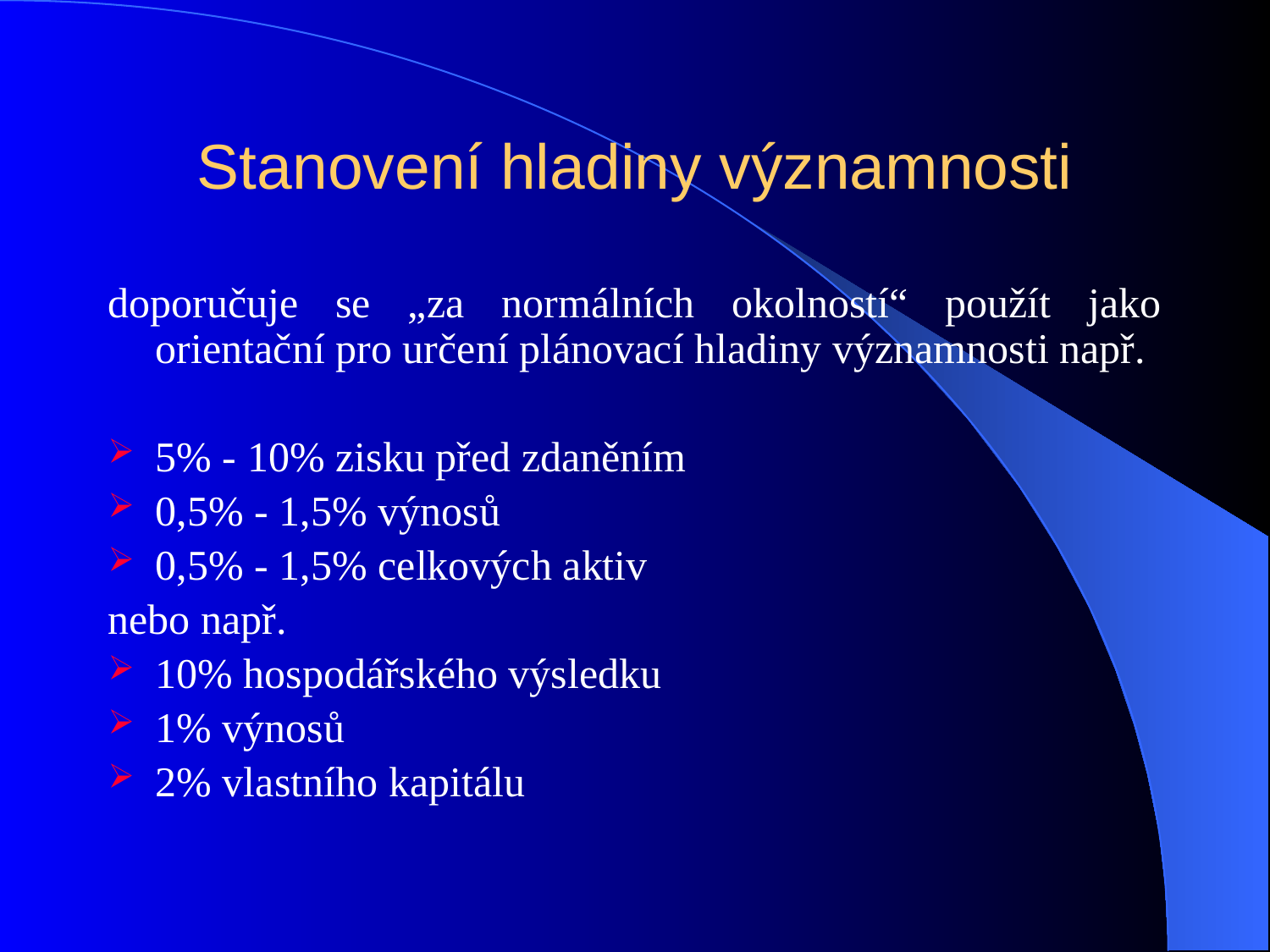

# Stanovení hladiny významnosti
doporučuje se „za normálních okolností“ použít jako orientační pro určení plánovací hladiny významnosti např.

5% - 10% zisku před zdaněním
0,5% - 1,5% výnosů
0,5% - 1,5% celkových aktiv
nebo např.
10% hospodářského výsledku
1% výnosů
2% vlastního kapitálu